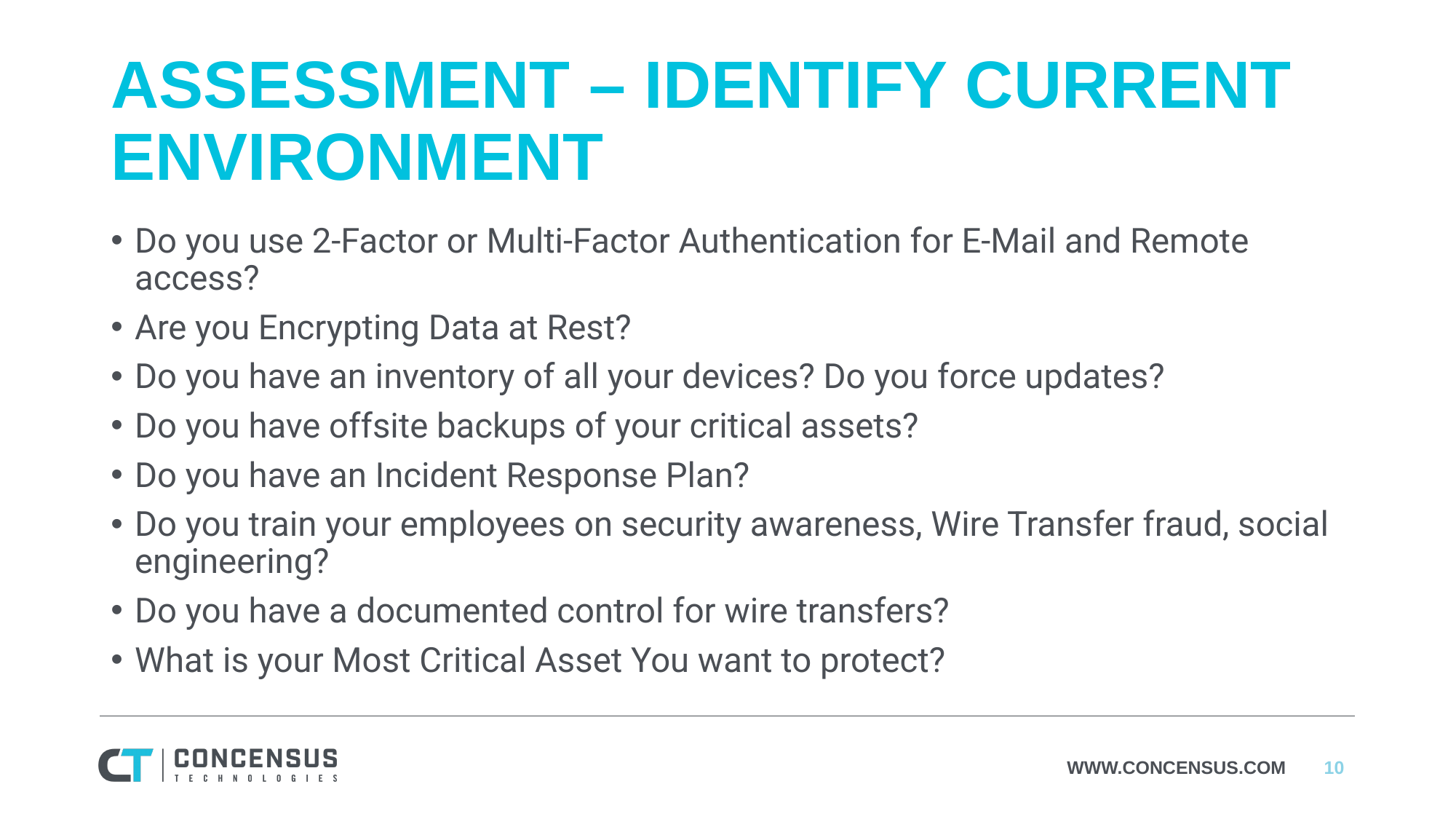

# ASSESSMENT – IDENTIFY CURRENT ENVIRONMENT
Do you use 2-Factor or Multi-Factor Authentication for E-Mail and Remote access?
Are you Encrypting Data at Rest?
Do you have an inventory of all your devices? Do you force updates?
Do you have offsite backups of your critical assets?
Do you have an Incident Response Plan?
Do you train your employees on security awareness, Wire Transfer fraud, social engineering?
Do you have a documented control for wire transfers?
What is your Most Critical Asset You want to protect?

10